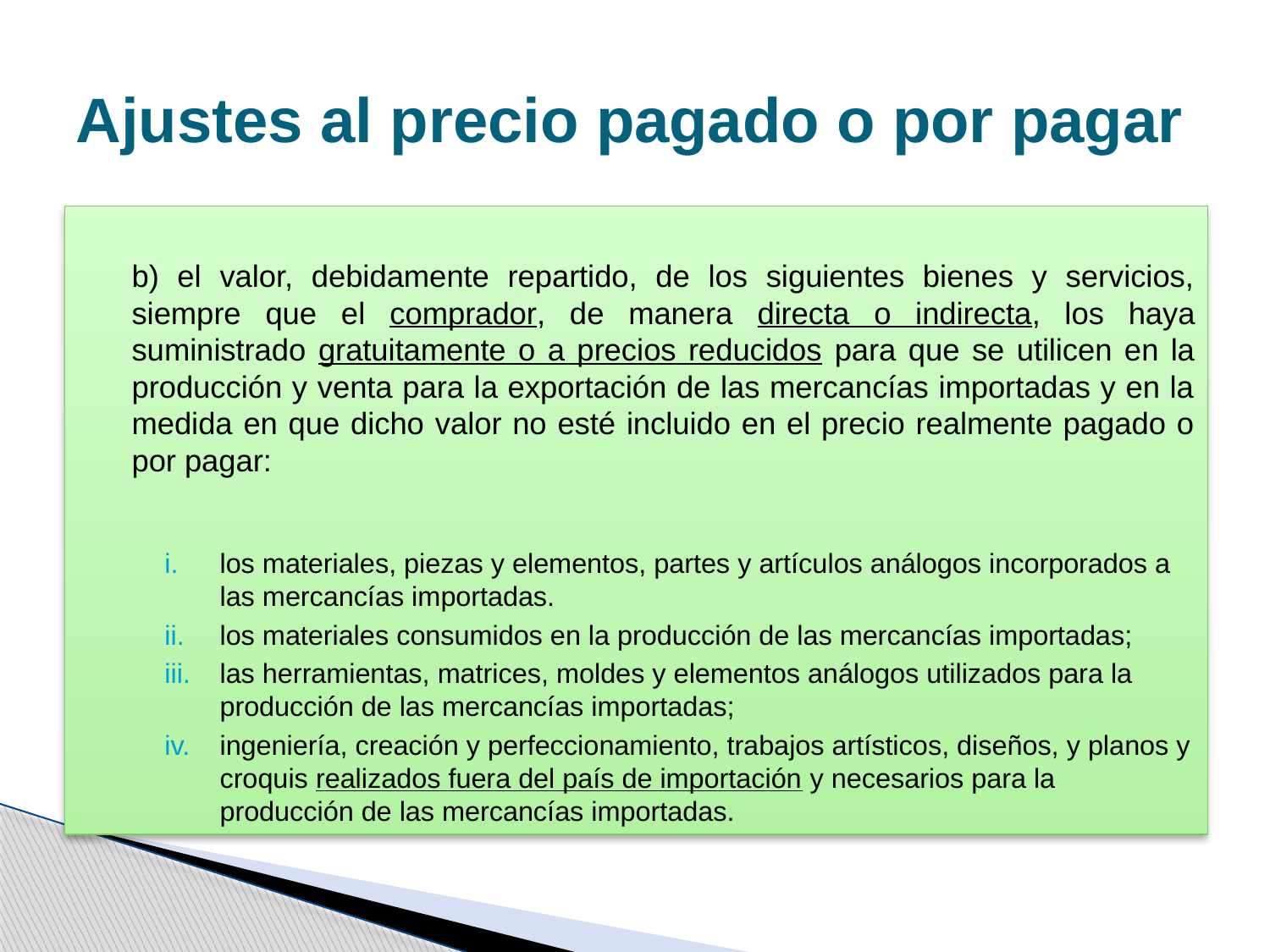

# Ajustes al precio pagado o por pagar

b) el valor, debidamente repartido, de los siguientes bienes y servicios, siempre que el comprador, de manera directa o indirecta, los haya suministrado gratuitamente o a precios reducidos para que se utilicen en la producción y venta para la exportación de las mercancías importadas y en la medida en que dicho valor no esté incluido en el precio realmente pagado o por pagar:

los materiales, piezas y elementos, partes y artículos análogos incorporados a las mercancías importadas.
los materiales consumidos en la producción de las mercancías importadas;
las herramientas, matrices, moldes y elementos análogos utilizados para la producción de las mercancías importadas;
ingeniería, creación y perfeccionamiento, trabajos artísticos, diseños, y planos y croquis realizados fuera del país de importación y necesarios para la producción de las mercancías importadas.